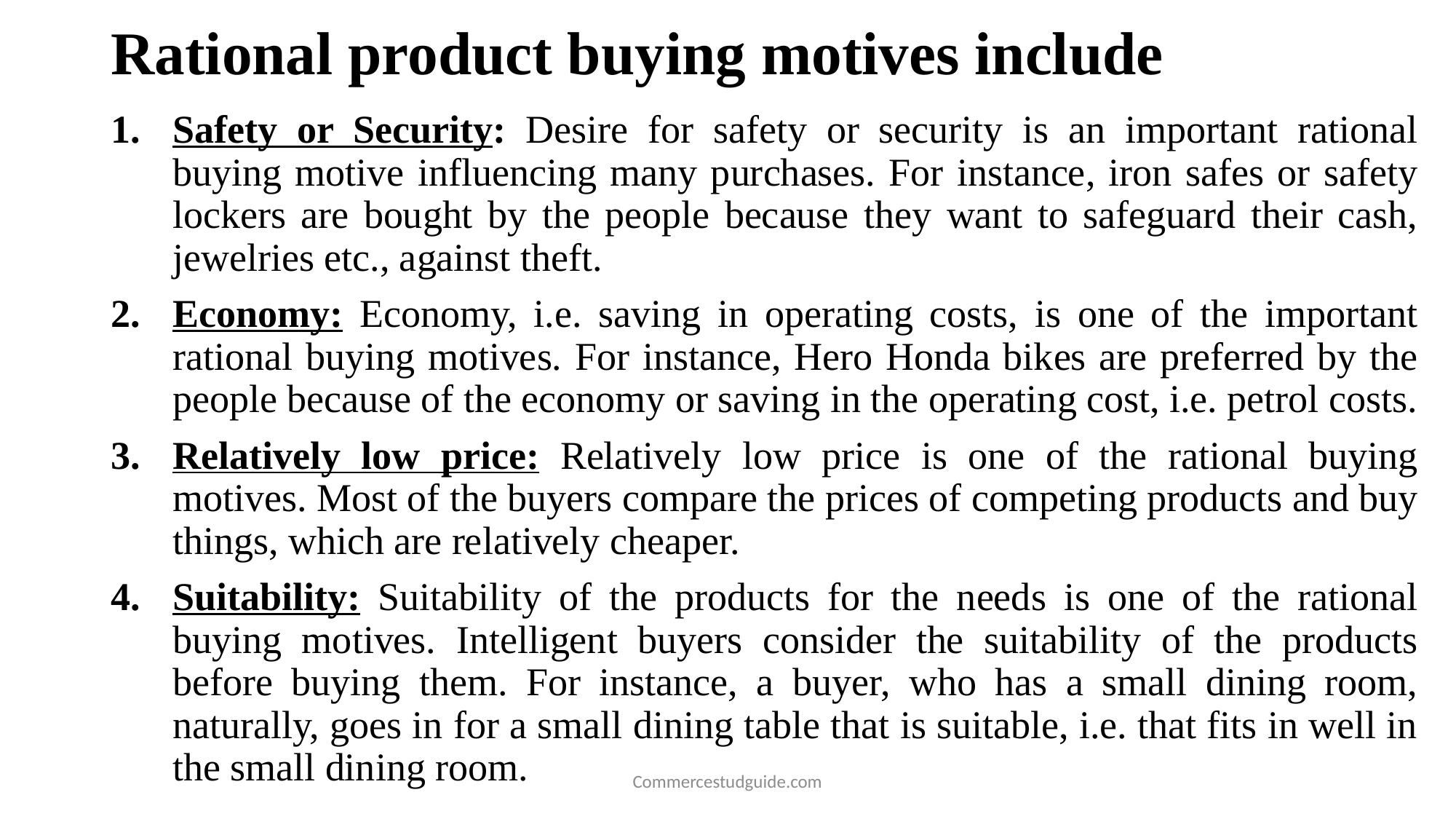

# Rational product buying motives include
Safety or Security: Desire for safety or security is an important rational buying motive influencing many purchases. For instance, iron safes or safety lockers are bought by the people because they want to safeguard their cash, jewelries etc., against theft.
Economy: Economy, i.e. saving in operating costs, is one of the important rational buying motives. For instance, Hero Honda bikes are preferred by the people because of the economy or saving in the operating cost, i.e. petrol costs.
Relatively low price: Relatively low price is one of the rational buying motives. Most of the buyers compare the prices of competing products and buy things, which are relatively cheaper.
Suitability: Suitability of the products for the needs is one of the rational buying motives. Intelligent buyers consider the suitability of the products before buying them. For instance, a buyer, who has a small dining room, naturally, goes in for a small dining table that is suitable, i.e. that fits in well in the small dining room.

Commercestudguide.com